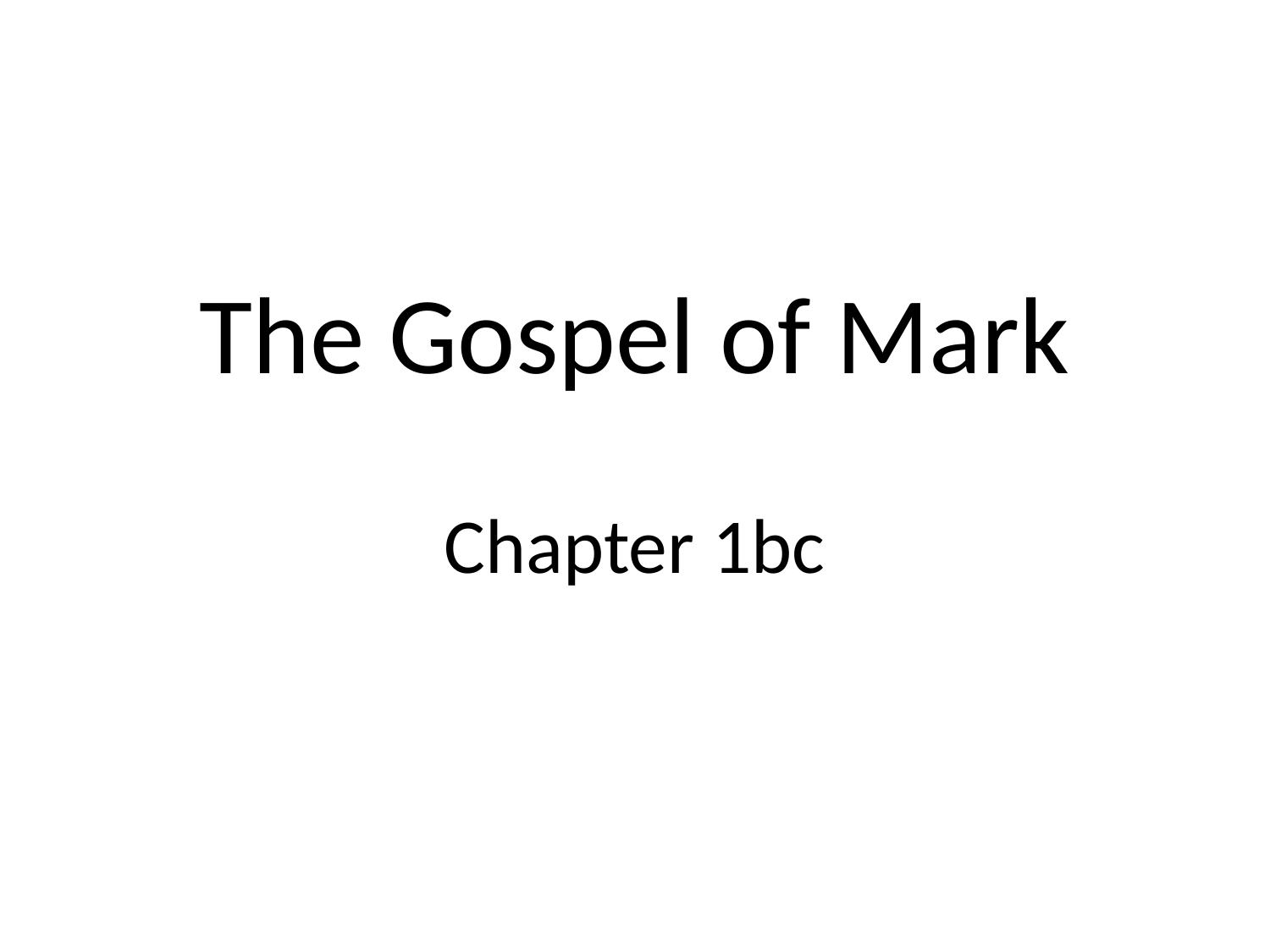

# The Gospel of Mark
Chapter 1bc